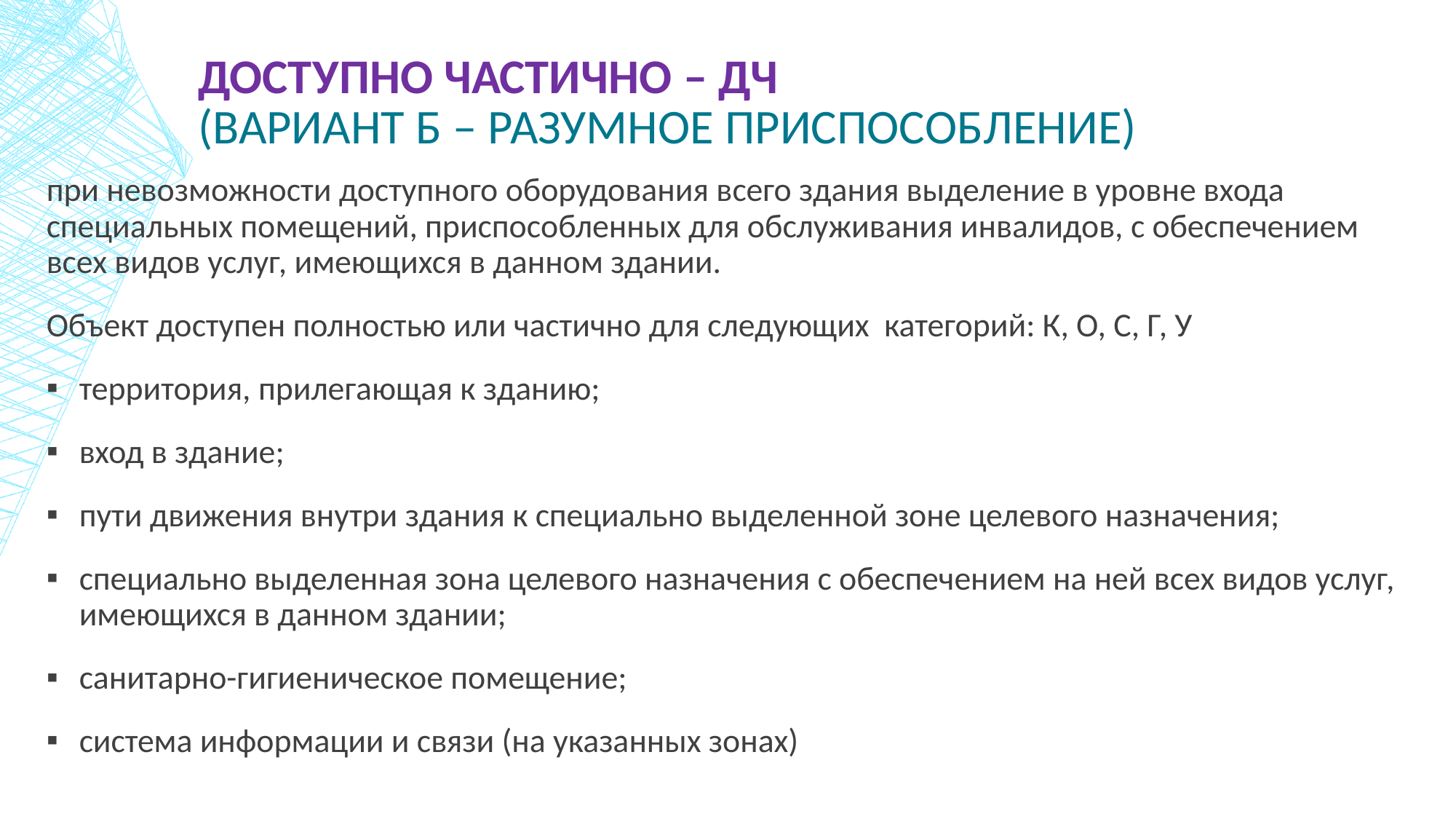

# Доступно частично – дч (ВАРИАНТ б – разумное приспособление)
при невозможности доступного оборудования всего здания выделение в уровне входа специальных помещений, приспособленных для обслуживания инвалидов, с обеспечением всех видов услуг, имеющихся в данном здании.
Объект доступен полностью или частично для следующих  категорий: К, О, С, Г, У
территория, прилегающая к зданию;
вход в здание;
пути движения внутри здания к специально выделенной зоне целевого назначения;
специально выделенная зона целевого назначения с обеспечением на ней всех видов услуг, имеющихся в данном здании;
санитарно-гигиеническое помещение;
система информации и связи (на указанных зонах)